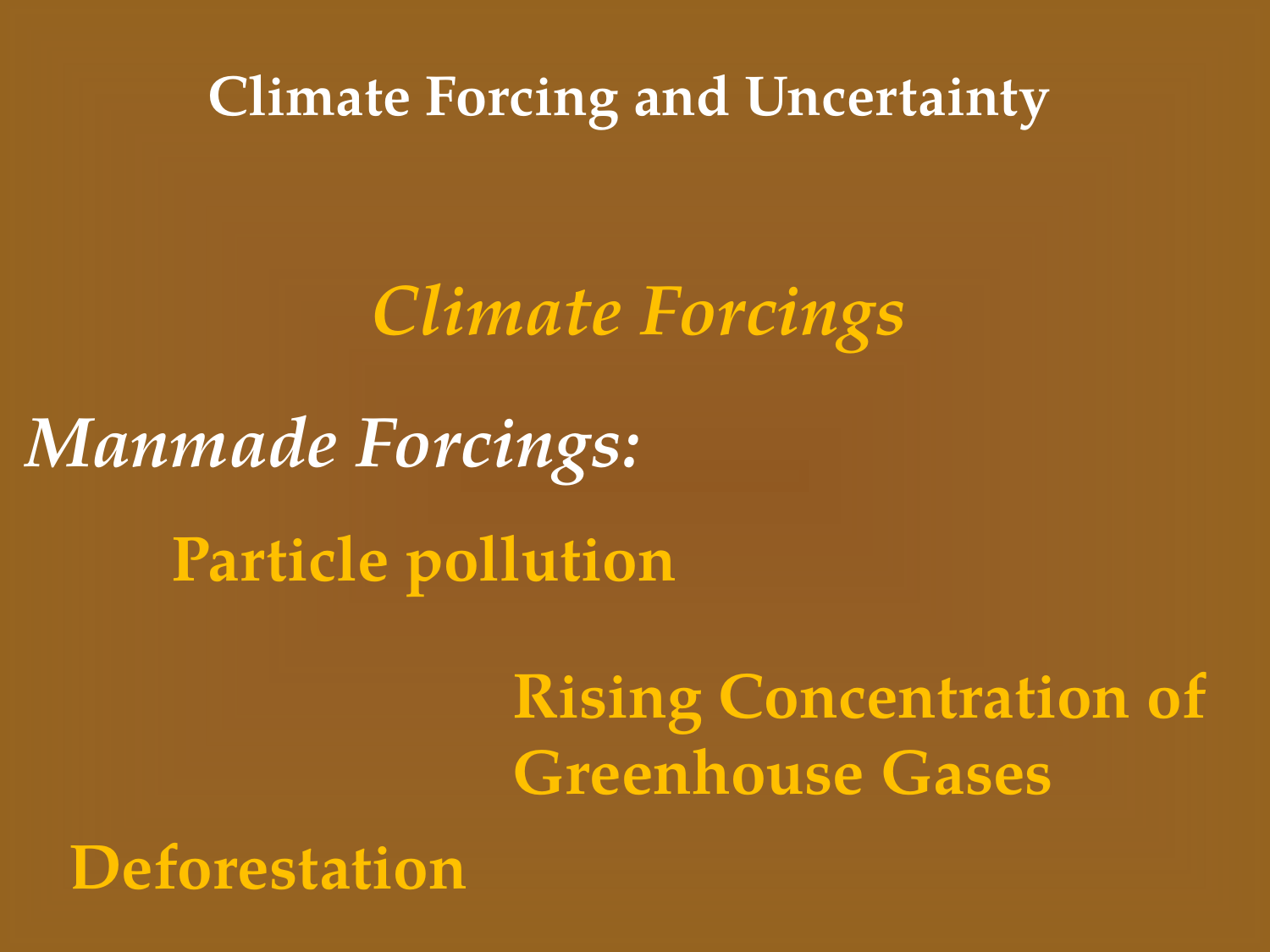

Climate Forcing and Uncertainty
Climate Forcings
Manmade Forcings:
Particle pollution
Rising Concentration of Greenhouse Gases
Deforestation